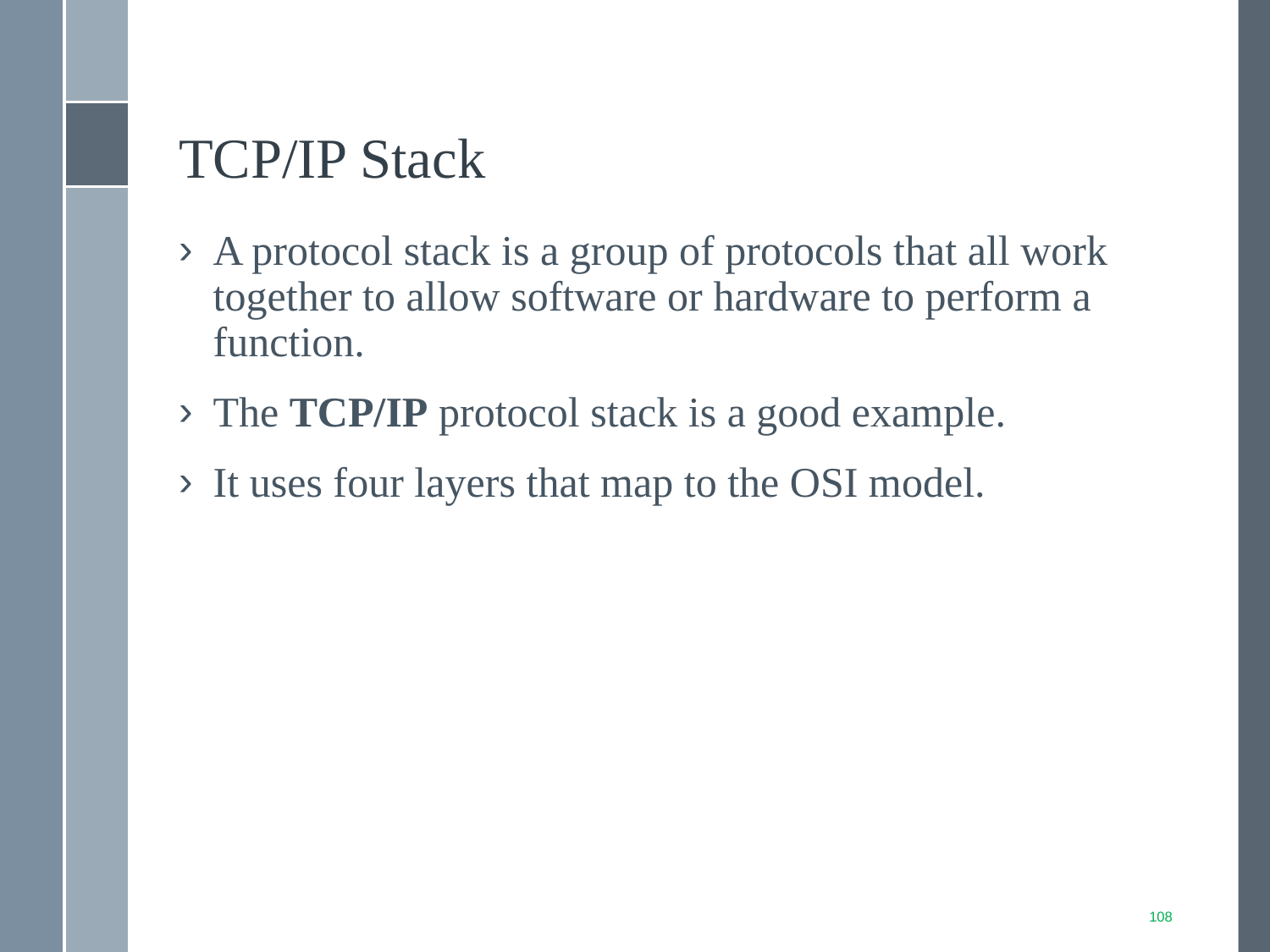

# TCP/IP Stack
A protocol stack is a group of protocols that all work together to allow software or hardware to perform a function.
The TCP/IP protocol stack is a good example.
It uses four layers that map to the OSI model.

108